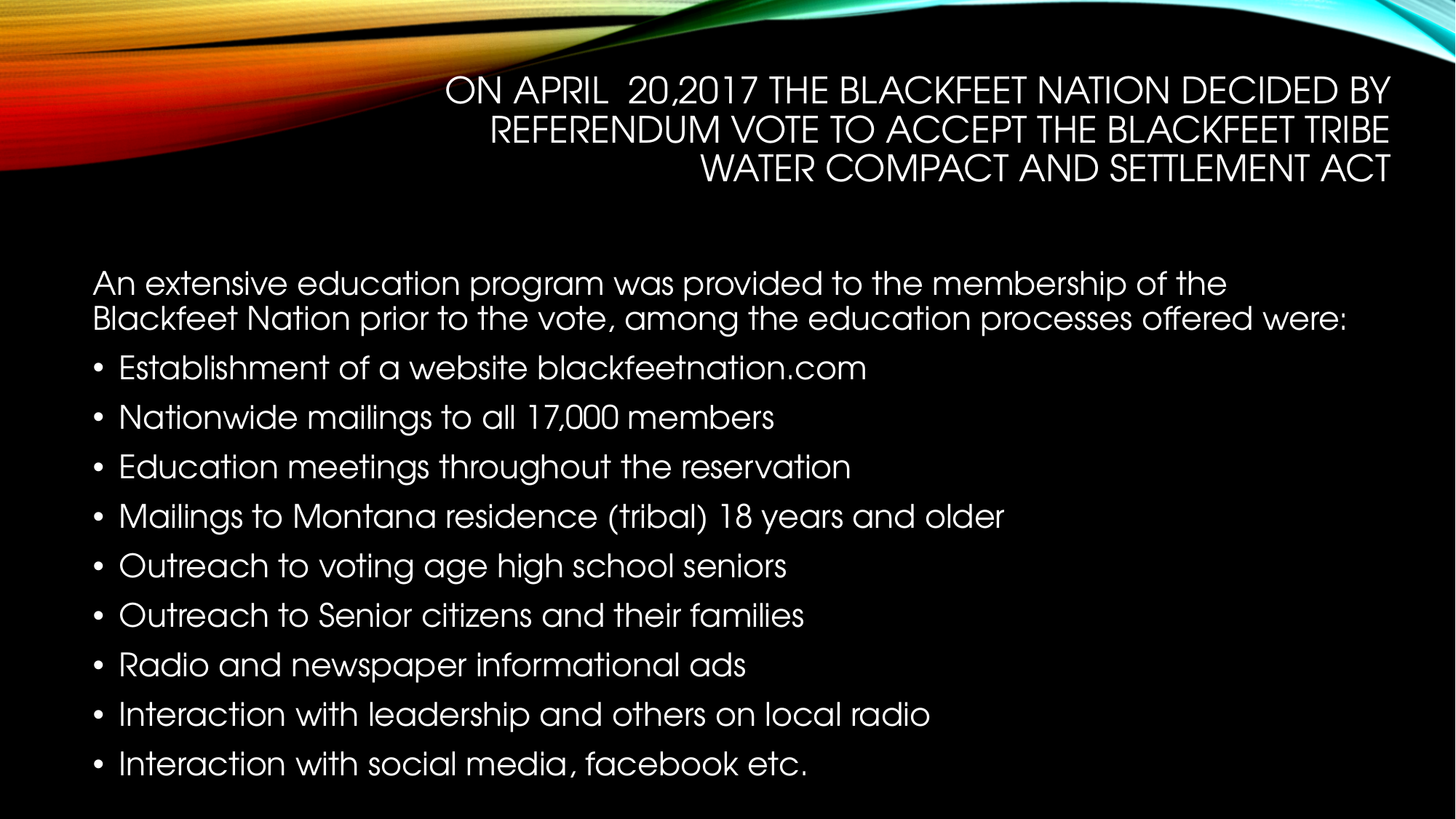

# On April  20,2017 the Blackfeet Nation decided by referendum vote to accept the Blackfeet Tribe Water Compact and Settlement Act
An extensive education program was provided to the membership of the Blackfeet Nation prior to the vote, among the education processes offered were:
Establishment of a website blackfeetnation.com
Nationwide mailings to all 17,000 members
Education meetings throughout the reservation
Mailings to Montana residence (tribal) 18 years and older
Outreach to voting age high school seniors
Outreach to Senior citizens and their families
Radio and newspaper informational ads
Interaction with leadership and others on local radio
Interaction with social media, facebook etc.